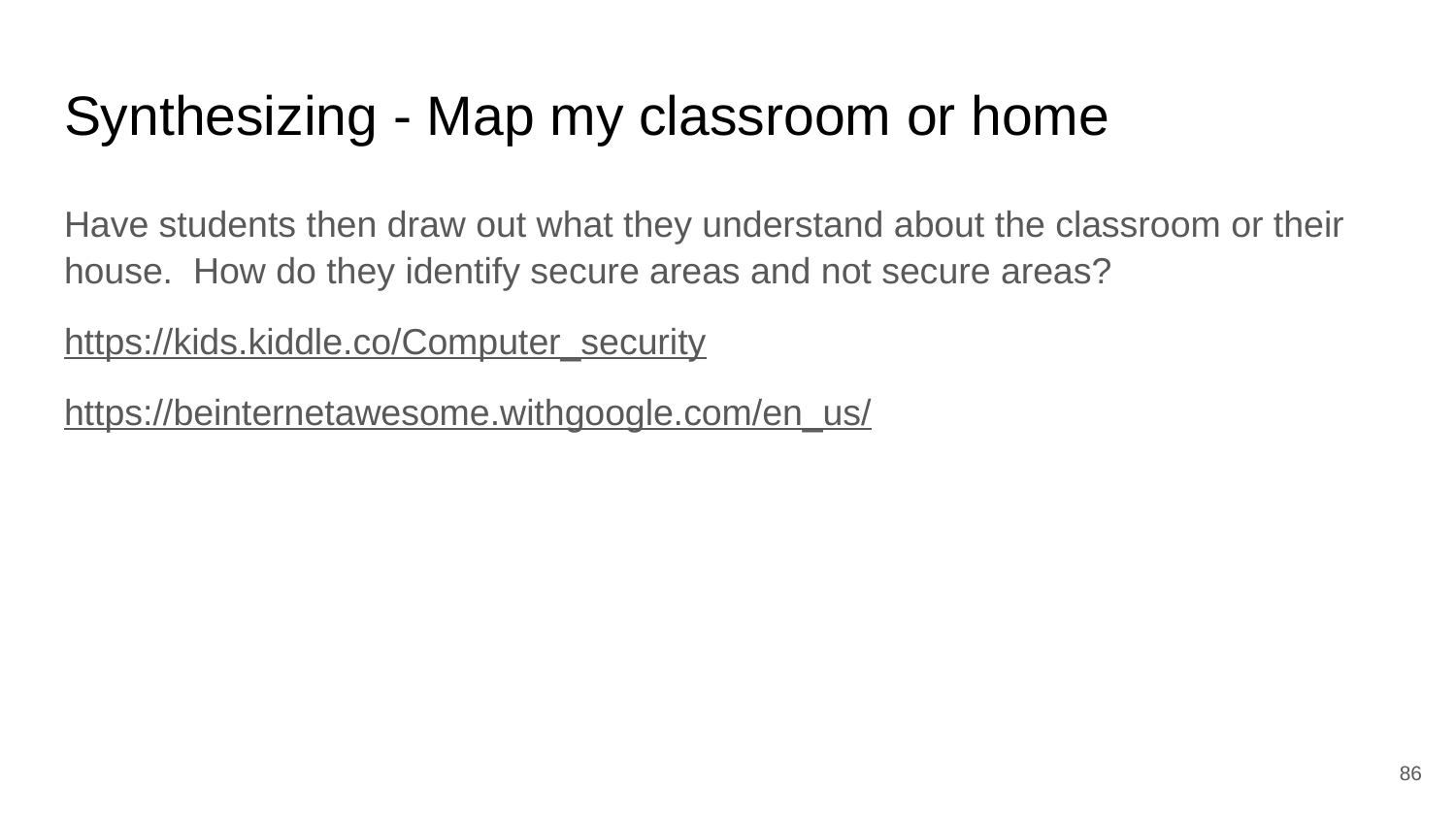

# Synthesizing - Map my classroom or home
Have students then draw out what they understand about the classroom or their house.  How do they identify secure areas and not secure areas?
https://kids.kiddle.co/Computer_security
https://beinternetawesome.withgoogle.com/en_us/
86